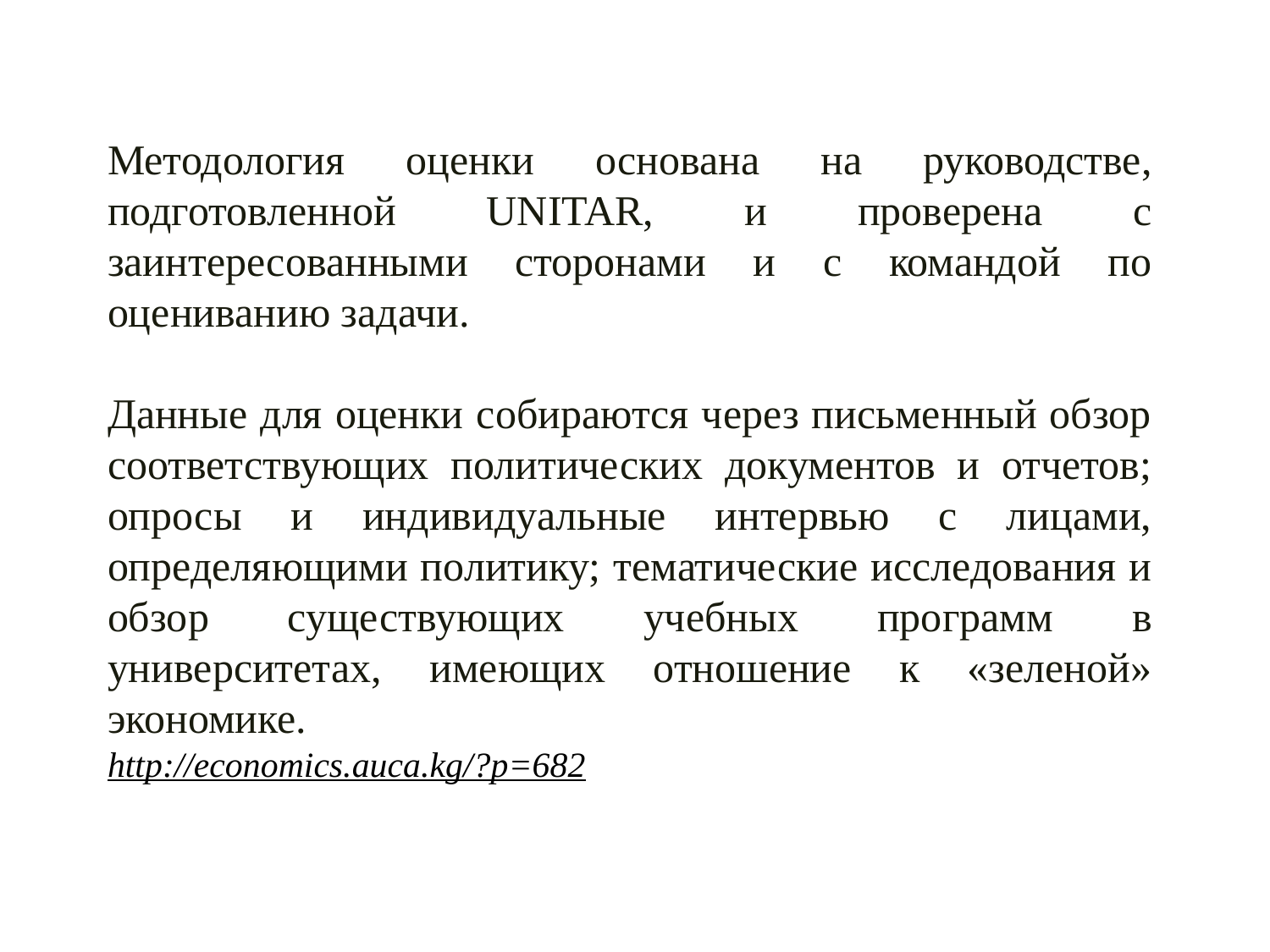

Методология оценки основана на руководстве, подготовленной UNITAR, и проверена с заинтересованными сторонами и с командой по оцениванию задачи.

Данные для оценки собираются через письменный обзор соответствующих политических документов и отчетов; опросы и индивидуальные интервью с лицами, определяющими политику; тематические исследования и обзор существующих учебных программ в университетах, имеющих отношение к «зеленой» экономике.
http://economics.auca.kg/?p=682